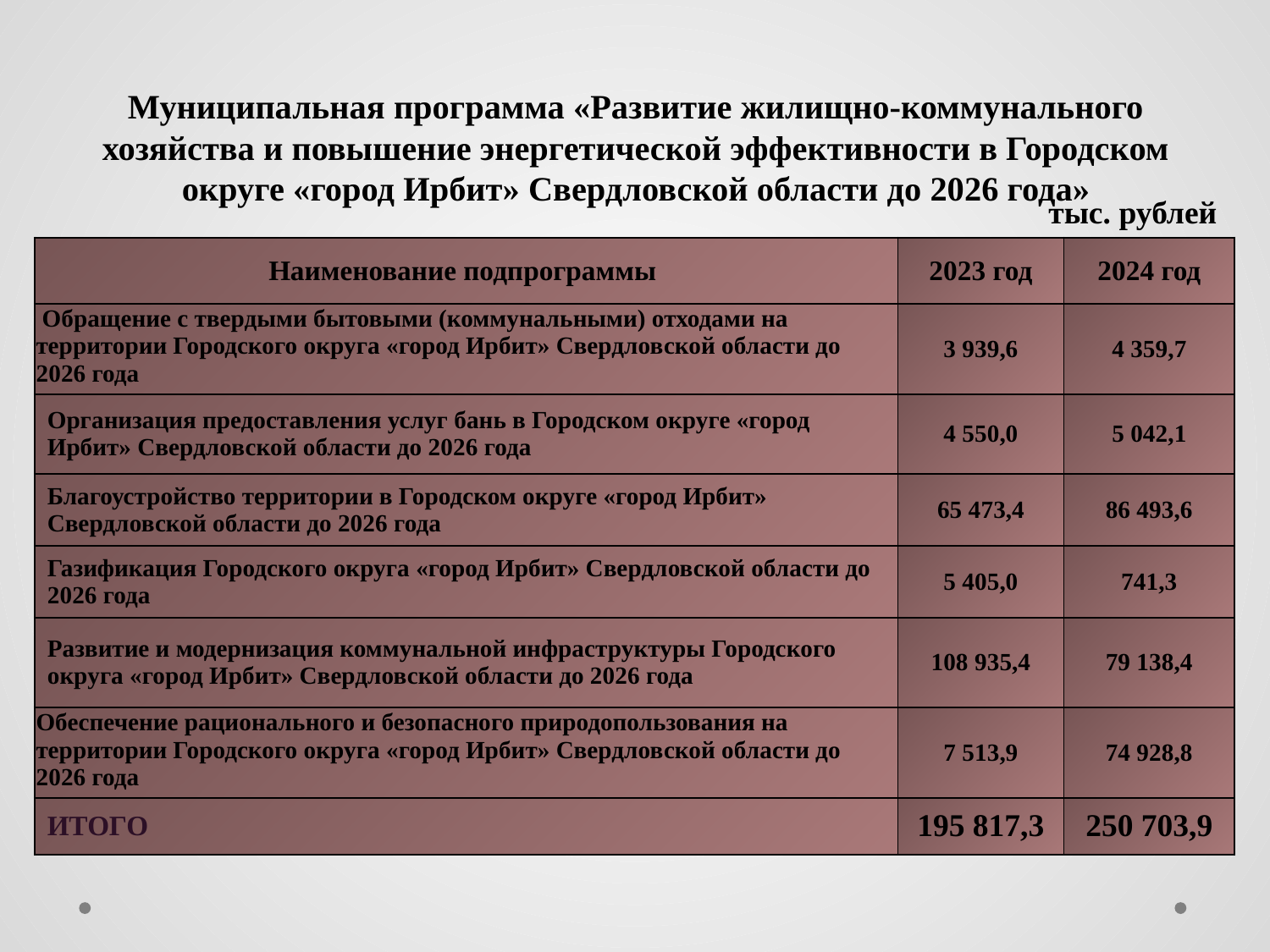

# Муниципальная программа «Развитие жилищно-коммунального хозяйства и повышение энергетической эффективности в Городском округе «город Ирбит» Свердловской области до 2026 года»
тыс. рублей
| Наименование подпрограммы | 2023 год | 2024 год |
| --- | --- | --- |
| Обращение с твердыми бытовыми (коммунальными) отходами на территории Городского округа «город Ирбит» Свердловской области до 2026 года | 3 939,6 | 4 359,7 |
| Организация предоставления услуг бань в Городском округе «город Ирбит» Свердловской области до 2026 года | 4 550,0 | 5 042,1 |
| Благоустройство территории в Городском округе «город Ирбит» Свердловской области до 2026 года | 65 473,4 | 86 493,6 |
| Газификация Городского округа «город Ирбит» Свердловской области до 2026 года | 5 405,0 | 741,3 |
| Развитие и модернизация коммунальной инфраструктуры Городского округа «город Ирбит» Свердловской области до 2026 года | 108 935,4 | 79 138,4 |
| Обеспечение рационального и безопасного природопользования на территории Городского округа «город Ирбит» Свердловской области до 2026 года | 7 513,9 | 74 928,8 |
| ИТОГО | 195 817,3 | 250 703,9 |